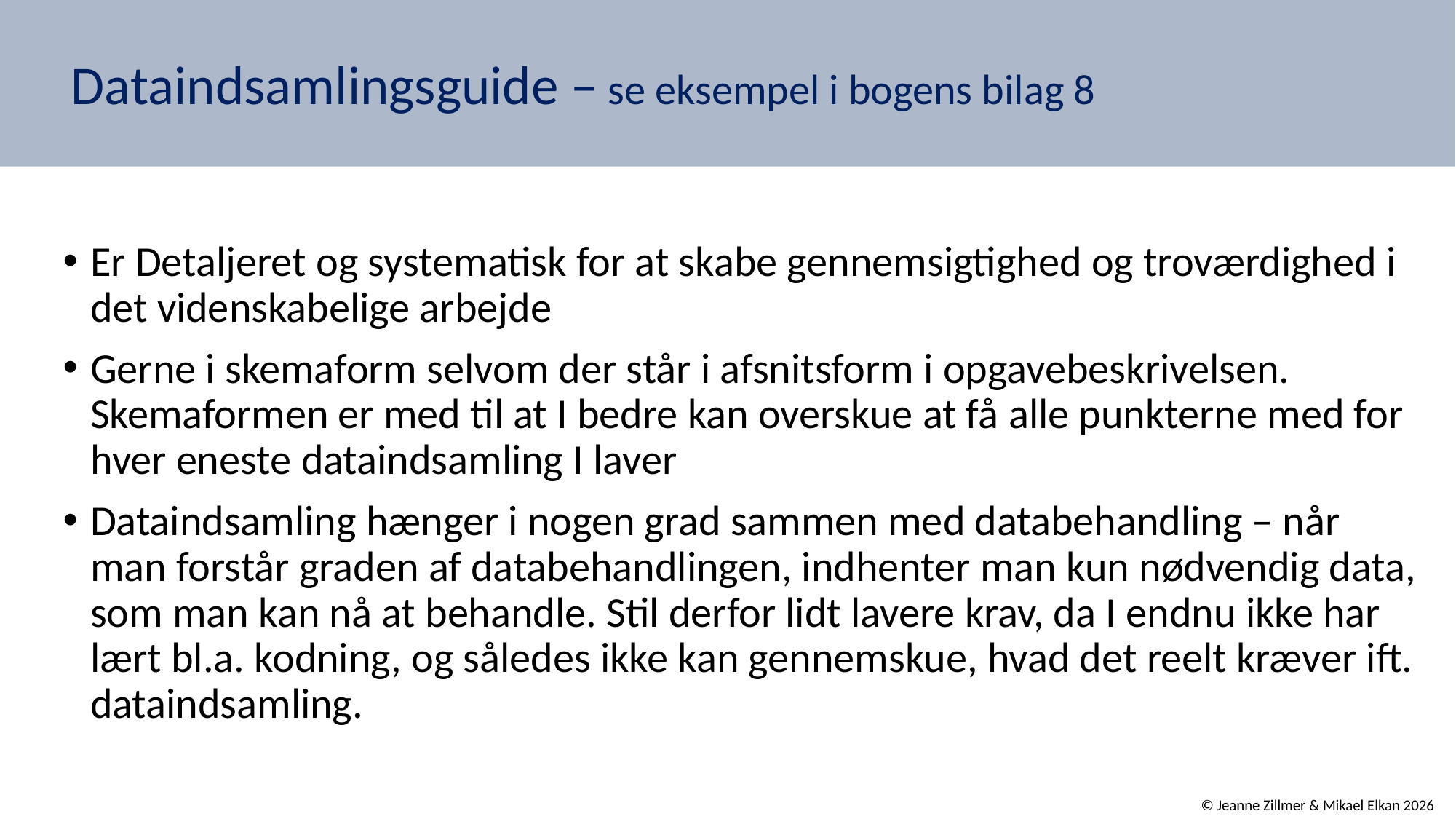

# Dataindsamlingsguide – se eksempel i bogens bilag 8
Er Detaljeret og systematisk for at skabe gennemsigtighed og troværdighed i det videnskabelige arbejde
Gerne i skemaform selvom der står i afsnitsform i opgavebeskrivelsen. Skemaformen er med til at I bedre kan overskue at få alle punkterne med for hver eneste dataindsamling I laver
Dataindsamling hænger i nogen grad sammen med databehandling – når man forstår graden af databehandlingen, indhenter man kun nødvendig data, som man kan nå at behandle. Stil derfor lidt lavere krav, da I endnu ikke har lært bl.a. kodning, og således ikke kan gennemskue, hvad det reelt kræver ift. dataindsamling.
© Jeanne Zillmer & Mikael Elkan 2026